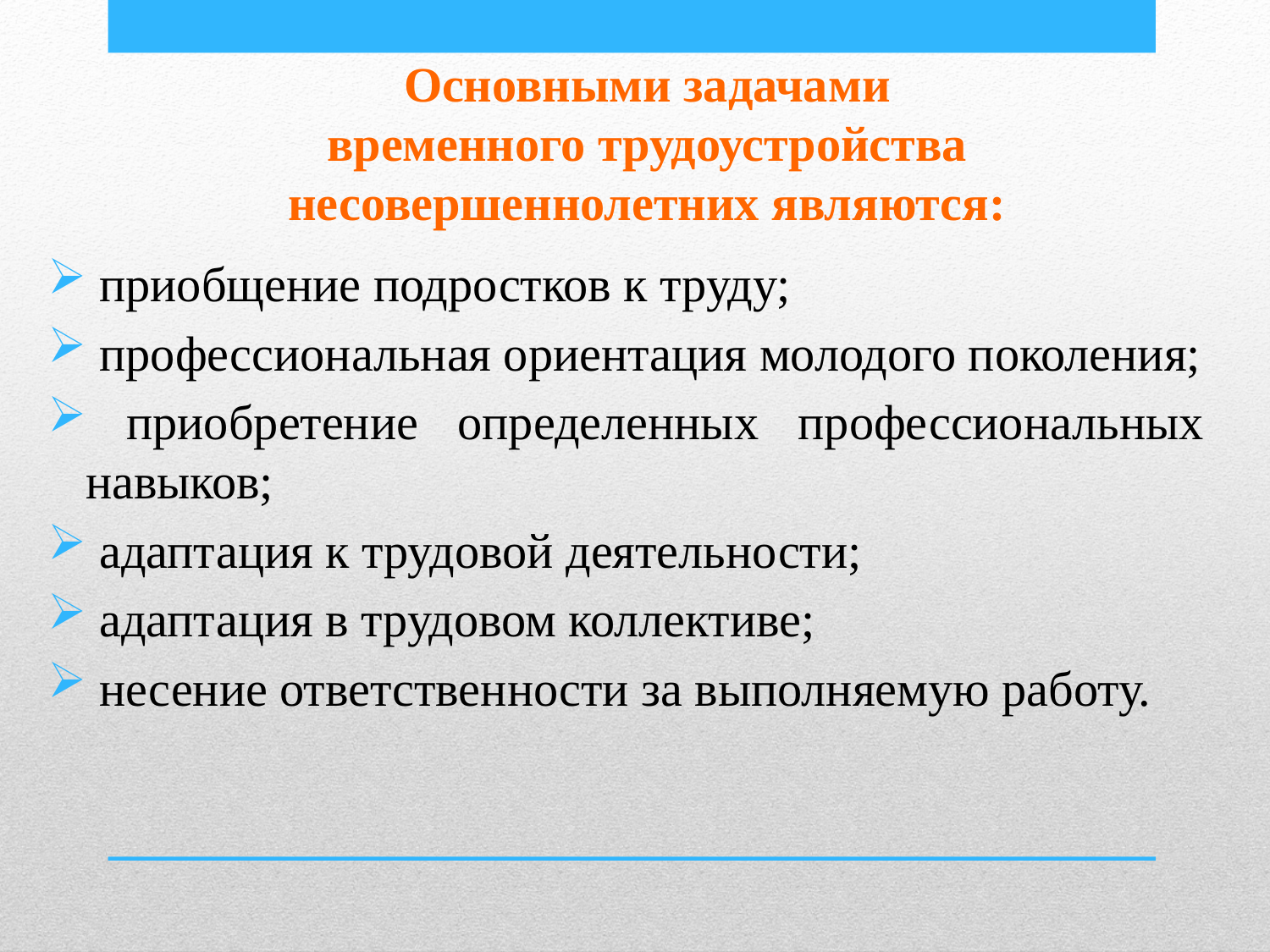

Основными задачами
временного трудоустройства несовершеннолетних являются:
 приобщение подростков к труду;
 профессиональная ориентация молодого поколения;
 приобретение определенных профессиональных навыков;
 адаптация к трудовой деятельности;
 адаптация в трудовом коллективе;
 несение ответственности за выполняемую работу.